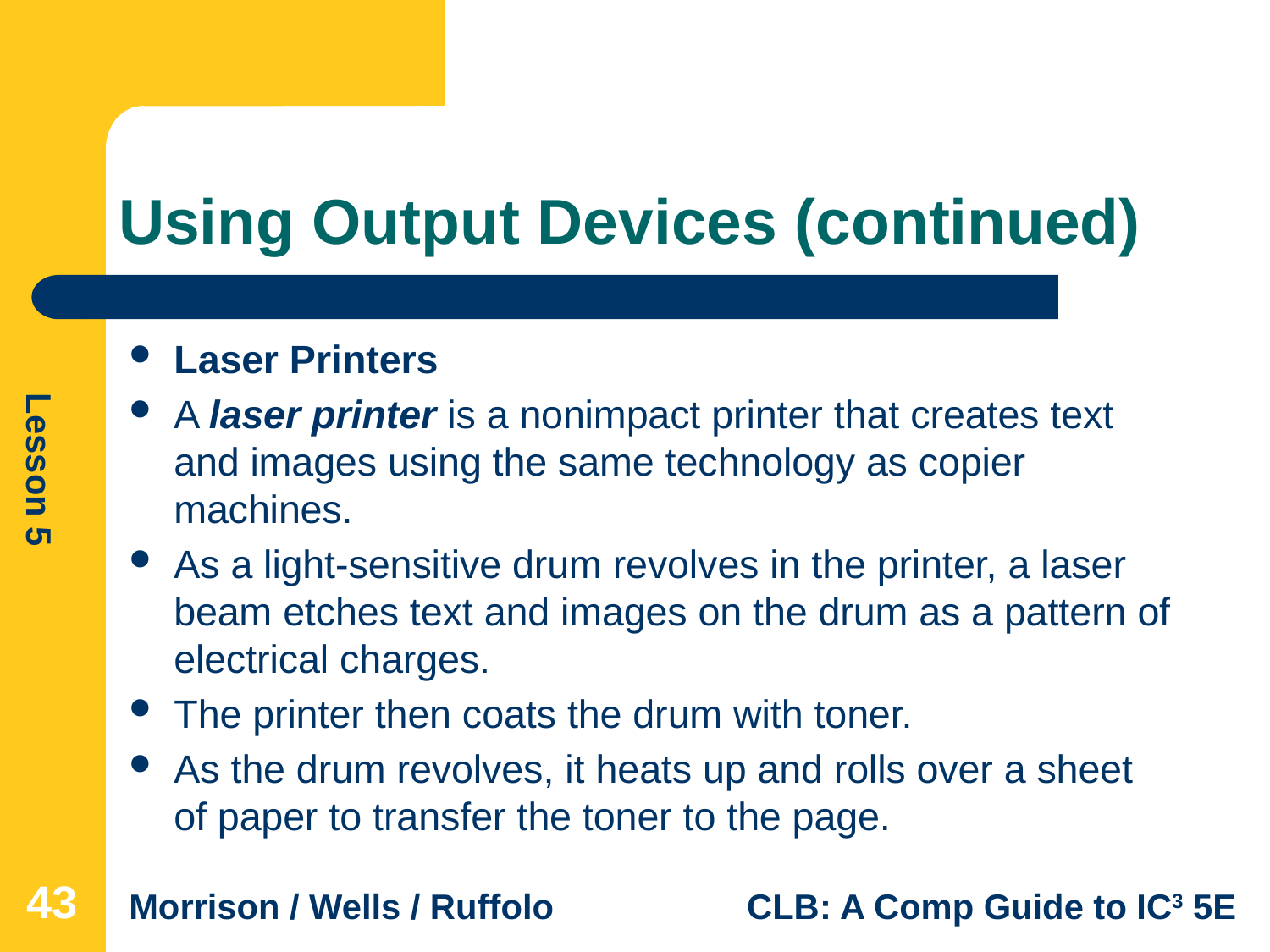

# Using Output Devices (continued)
Laser Printers
A laser printer is a nonimpact printer that creates text and images using the same technology as copier machines.
As a light-sensitive drum revolves in the printer, a laser beam etches text and images on the drum as a pattern of electrical charges.
The printer then coats the drum with toner.
As the drum revolves, it heats up and rolls over a sheet of paper to transfer the toner to the page.
43